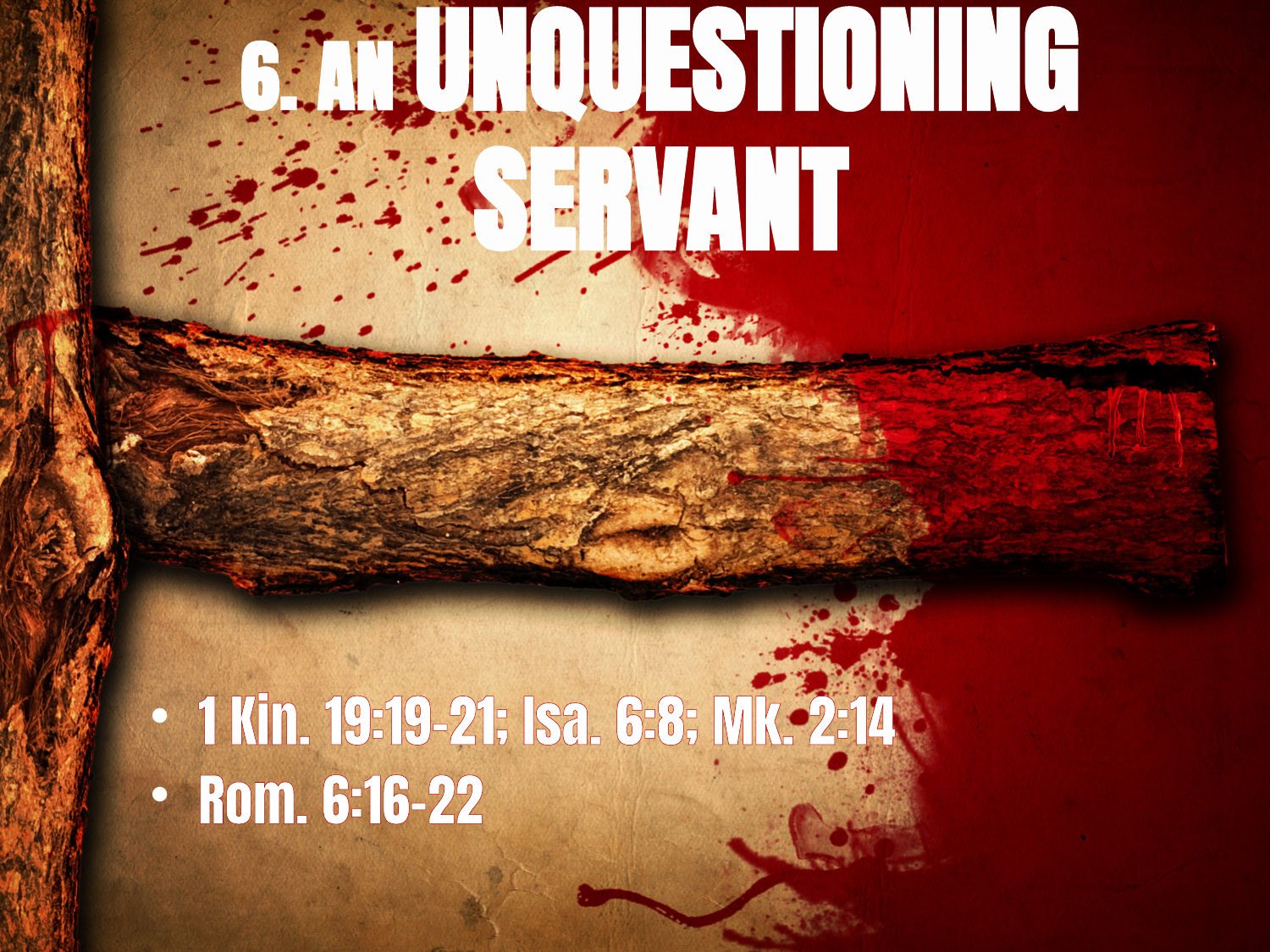

# 6. AN UNQUESTIONING SERVANT

1 Kin. 19:19-21; Isa. 6:8; Mk. 2:14
Rom. 6:16-22